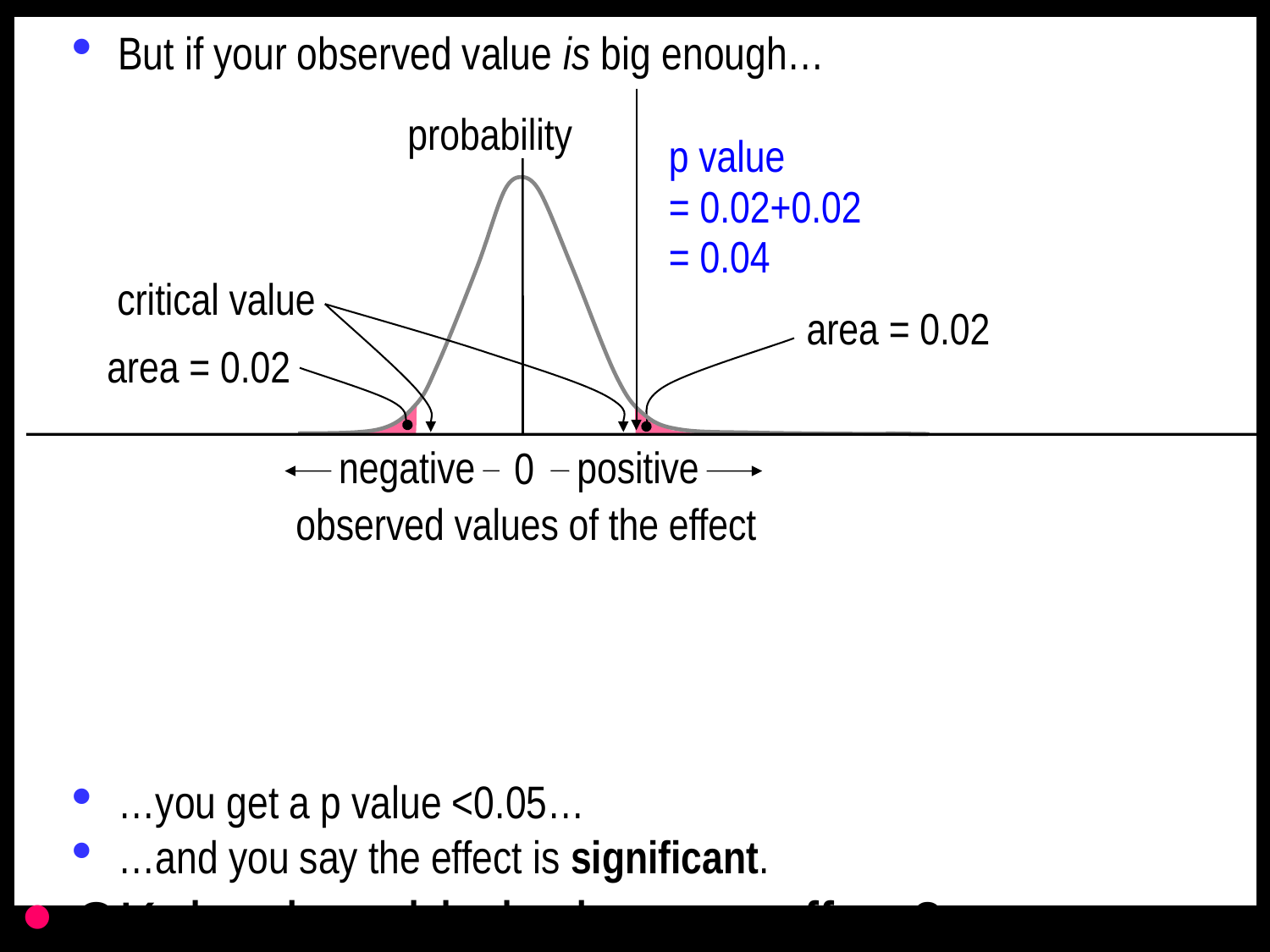

But if your observed value is big enough…

…you get a p value <0.05…
…and you say the effect is significant.
OK, but how big is the true effect?
Is it beneficial, harmful or useless for my patients / athletes / clients?
There are two approaches with NHST…

probability

0
negative
positive

observed values of the effect
p value
= 0.02+0.02
= 0.04

critical value

area = 0.02

area = 0.02